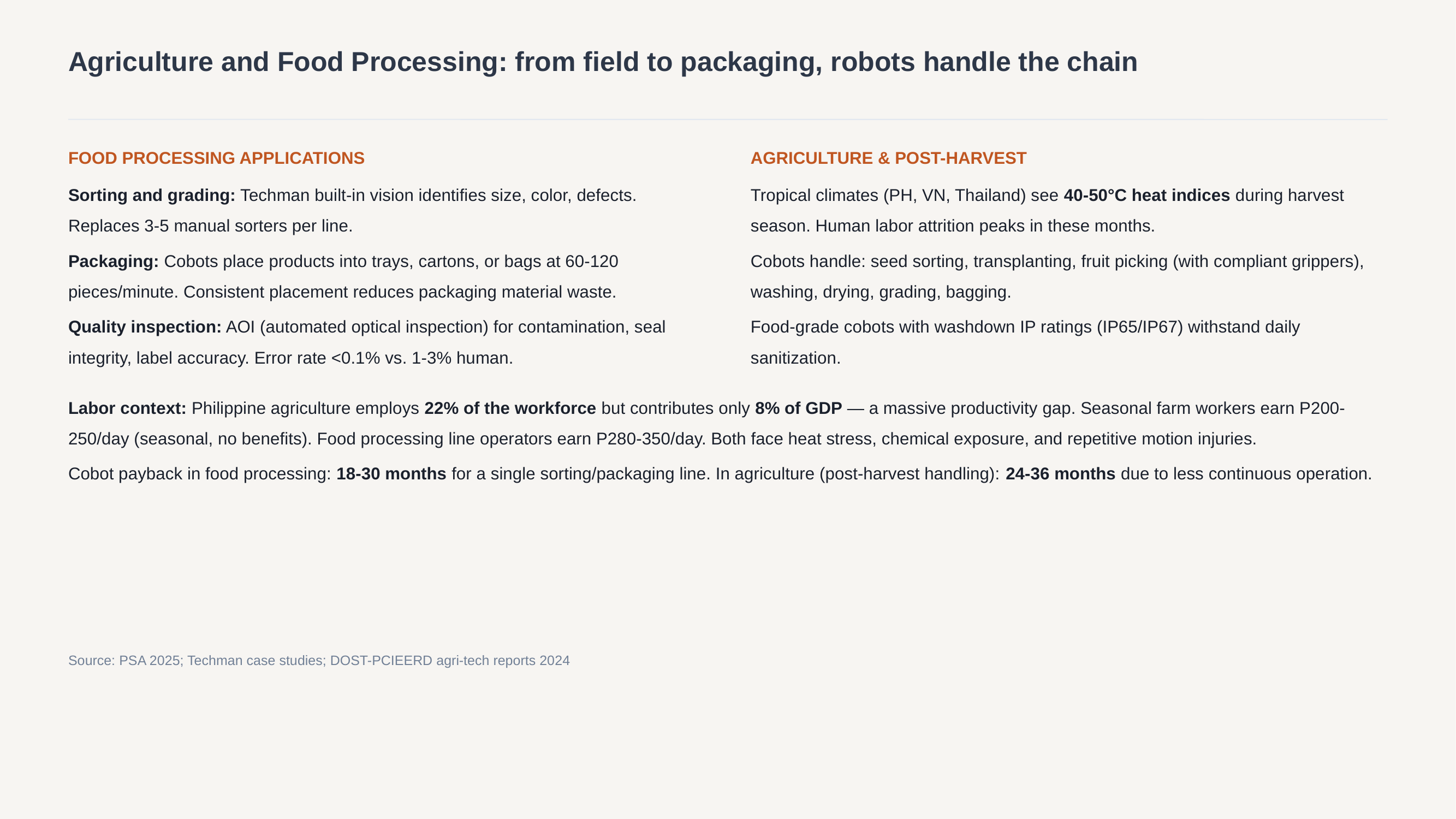

Agriculture and Food Processing: from field to packaging, robots handle the chain

FOOD PROCESSING APPLICATIONS
Sorting and grading: Techman built-in vision identifies size, color, defects. Replaces 3-5 manual sorters per line.
Packaging: Cobots place products into trays, cartons, or bags at 60-120 pieces/minute. Consistent placement reduces packaging material waste.
Quality inspection: AOI (automated optical inspection) for contamination, seal integrity, label accuracy. Error rate <0.1% vs. 1-3% human.
AGRICULTURE & POST-HARVEST
Tropical climates (PH, VN, Thailand) see 40-50°C heat indices during harvest season. Human labor attrition peaks in these months.
Cobots handle: seed sorting, transplanting, fruit picking (with compliant grippers), washing, drying, grading, bagging.
Food-grade cobots with washdown IP ratings (IP65/IP67) withstand daily sanitization.
Labor context: Philippine agriculture employs 22% of the workforce but contributes only 8% of GDP — a massive productivity gap. Seasonal farm workers earn P200-250/day (seasonal, no benefits). Food processing line operators earn P280-350/day. Both face heat stress, chemical exposure, and repetitive motion injuries.
Cobot payback in food processing: 18-30 months for a single sorting/packaging line. In agriculture (post-harvest handling): 24-36 months due to less continuous operation.
Source: PSA 2025; Techman case studies; DOST-PCIEERD agri-tech reports 2024